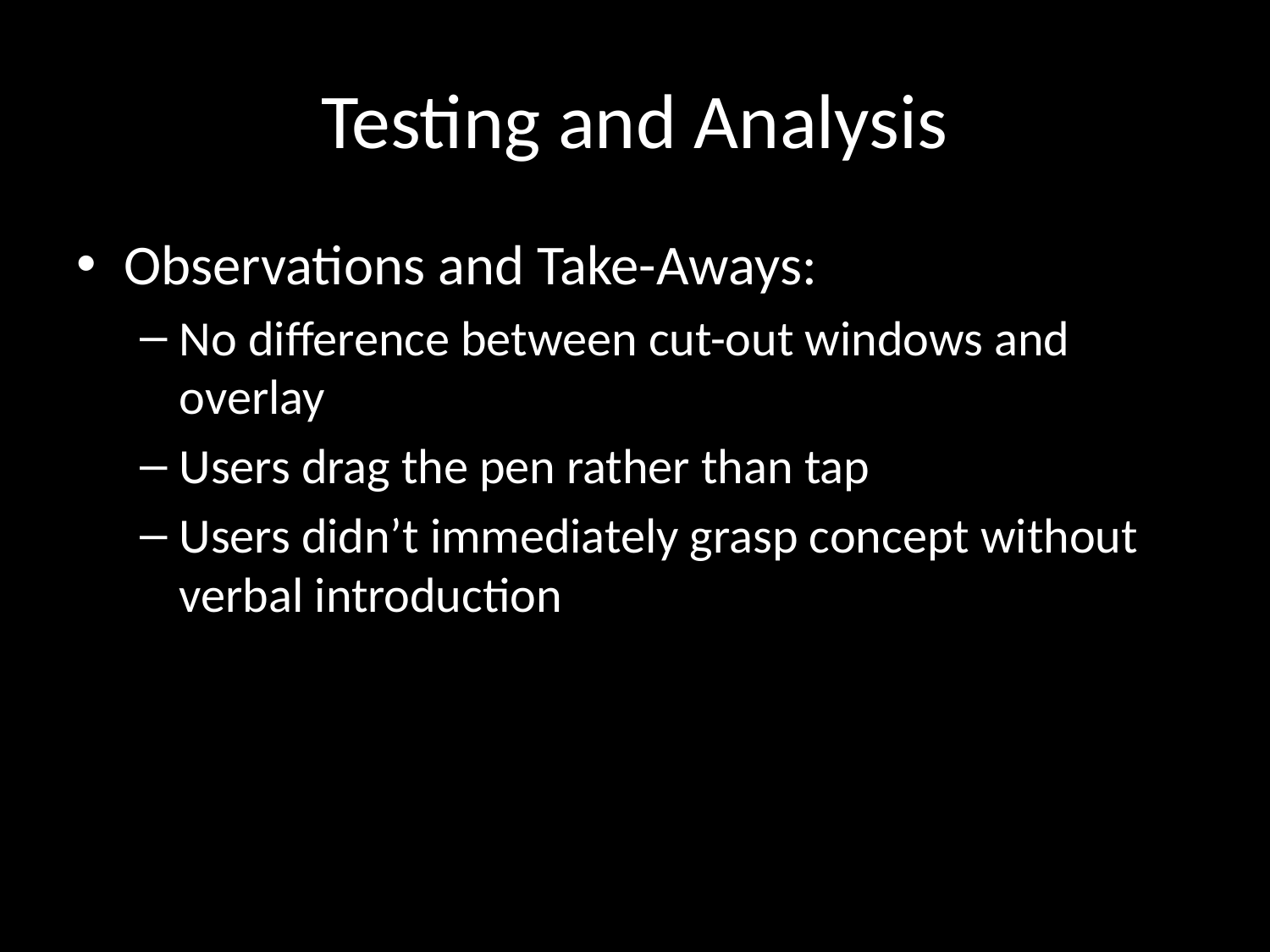

# Testing and Analysis
Observations and Take-Aways:
No difference between cut-out windows and overlay
Users drag the pen rather than tap
Users didn’t immediately grasp concept without verbal introduction